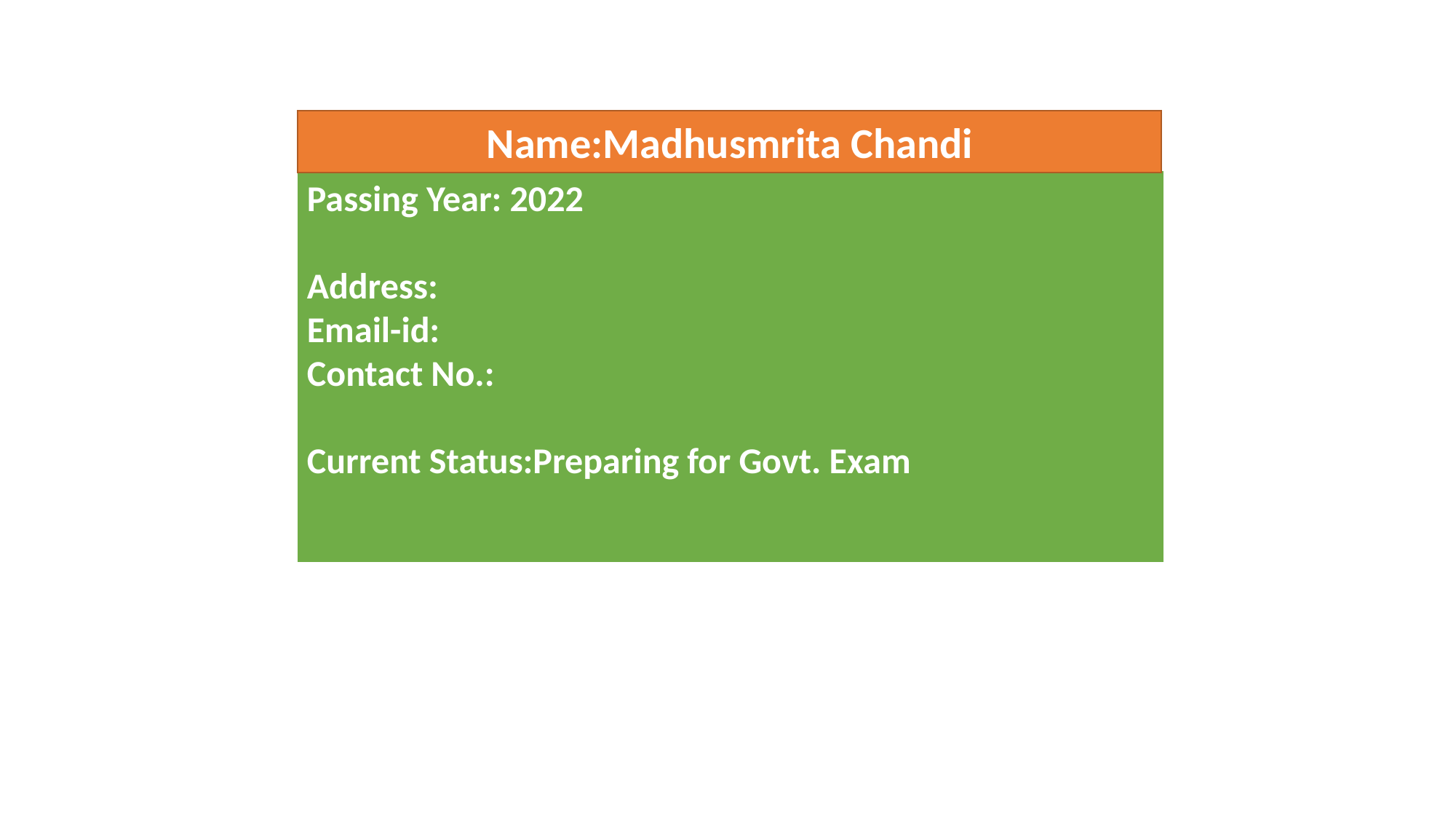

Name:Madhusmrita Chandi
Passing Year: 2022

Address:
Email-id:
Contact No.:

Current Status:Preparing for Govt. Exam